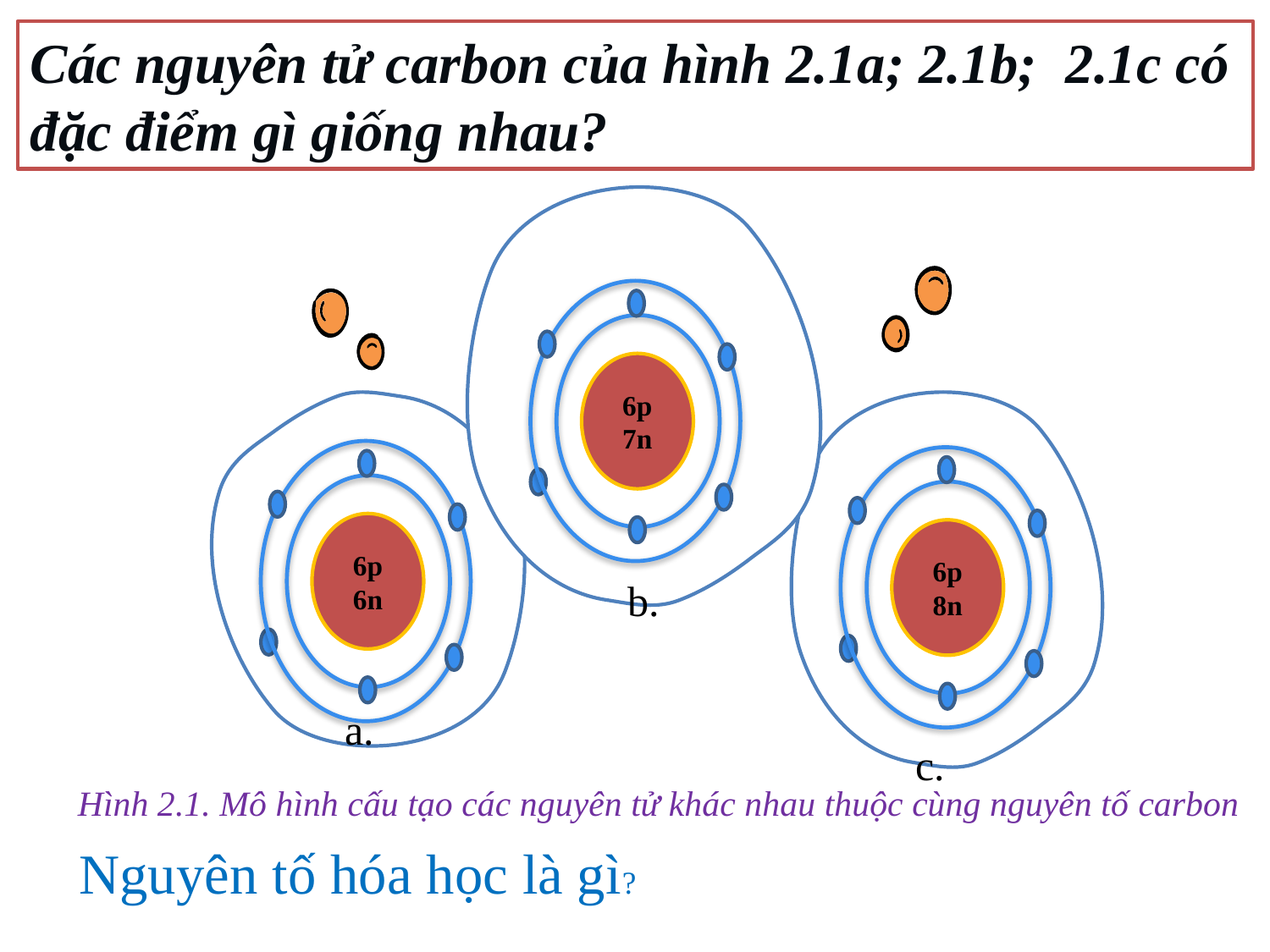

Các nguyên tử carbon của hình 2.1a; 2.1b;  2.1c có đặc điểm gì giống nhau?

6p
7n

6p
6n

6p
8n

b.
a.
c.
Hình 2.1. Mô hình cấu tạo các nguyên tử khác nhau thuộc cùng nguyên tố carbon
Nguyên tố hóa học là gì?